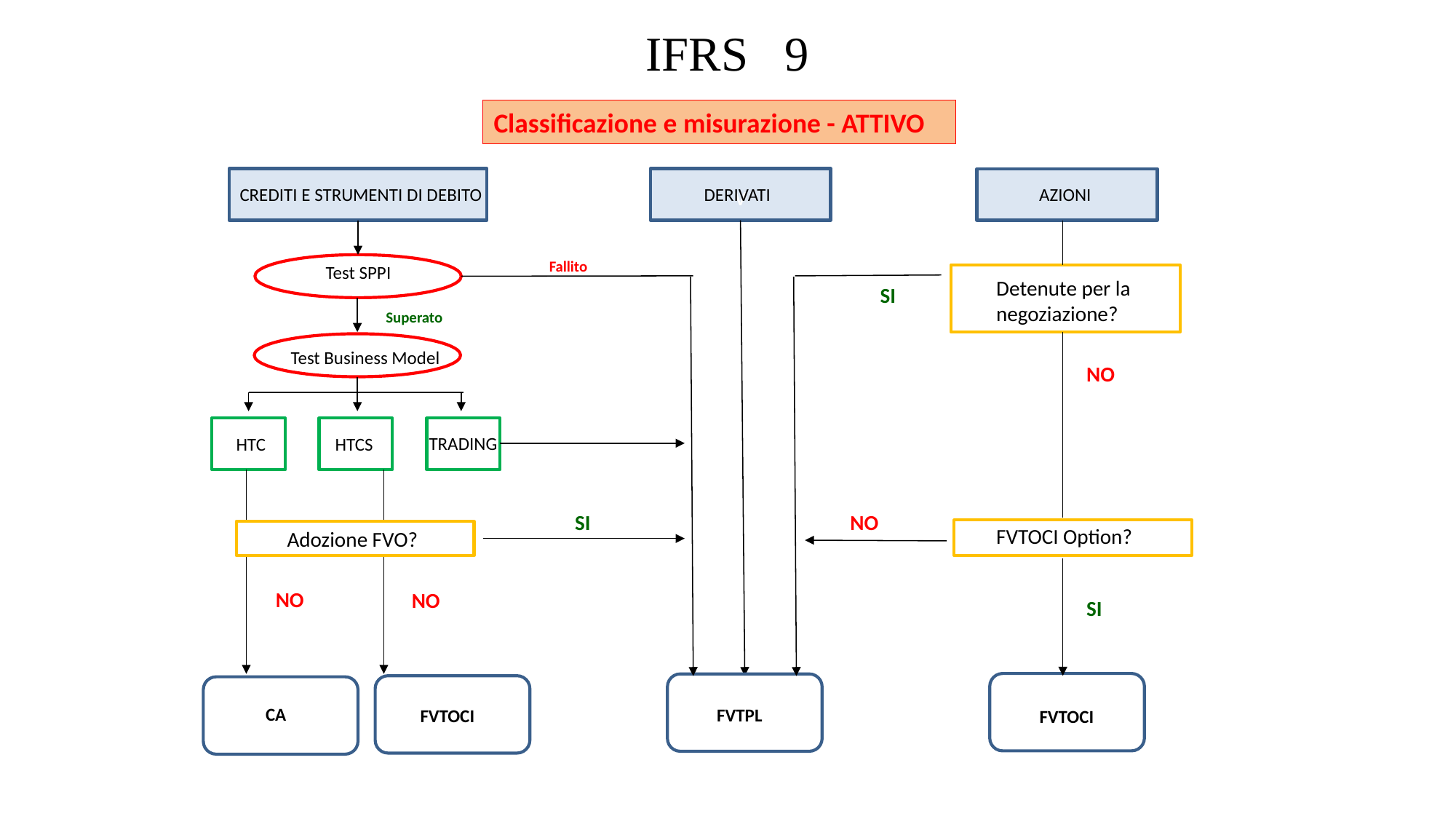

# IFRS   9
Classificazione e misurazione - ATTIVO
v

AZIONI
CREDITI E STRUMENTI DI DEBITO
DERIVATI
Fallito

Test SPPI

Detenute per la negoziazione?
SI
Superato

Test Business Model
NO

TRADING
HTCS
HTC
NO
SI
FVTOCI Option?

Adozione FVO?

NO
NO
SI

CA
FVTPL
FVTOCI
FVTOCI